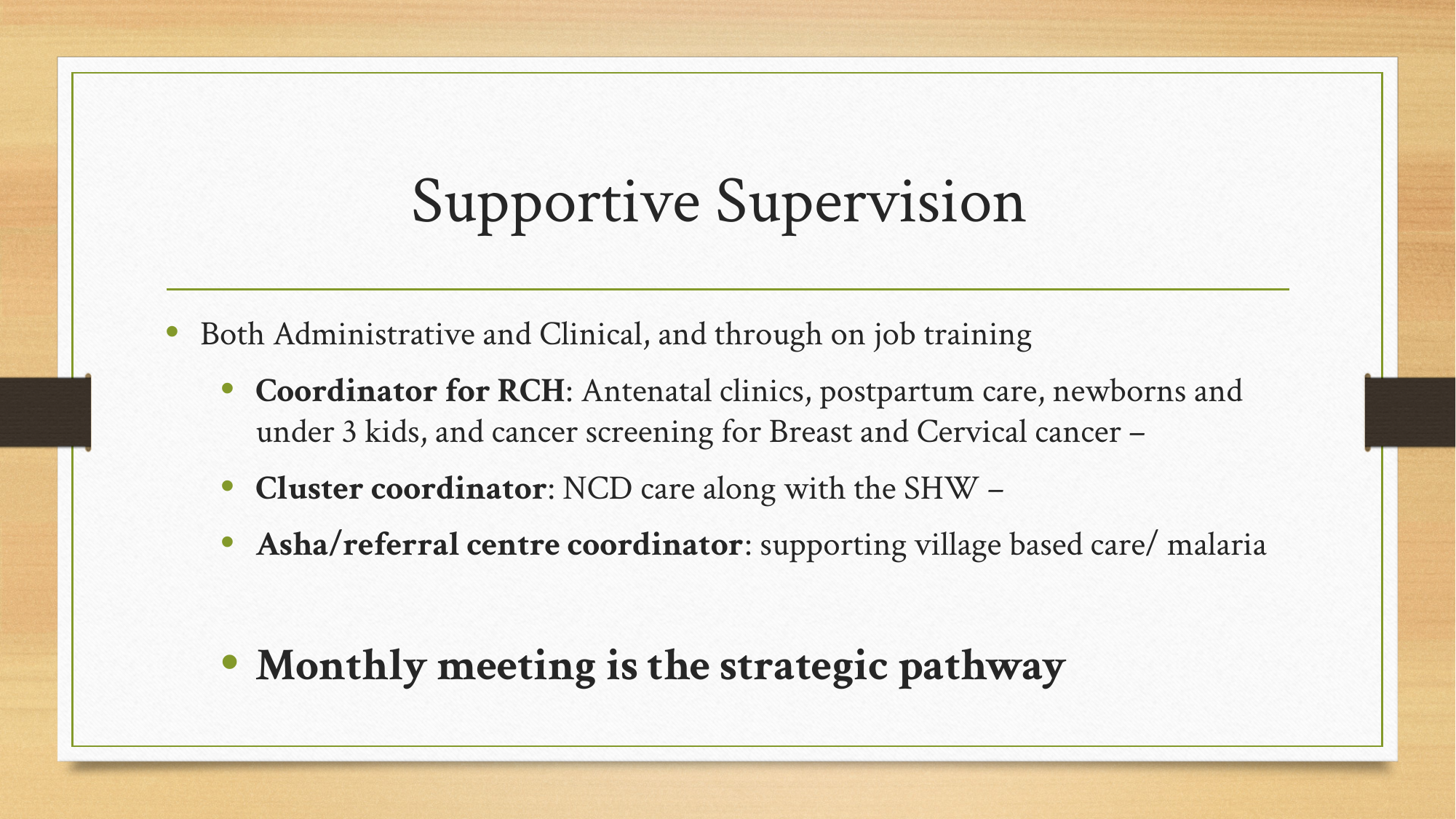

# Supportive Supervision
Both Administrative and Clinical, and through on job training
Coordinator for RCH: Antenatal clinics, postpartum care, newborns and under 3 kids, and cancer screening for Breast and Cervical cancer –
Cluster coordinator: NCD care along with the SHW –
Asha/referral centre coordinator: supporting village based care/ malaria

Monthly meeting is the strategic pathway